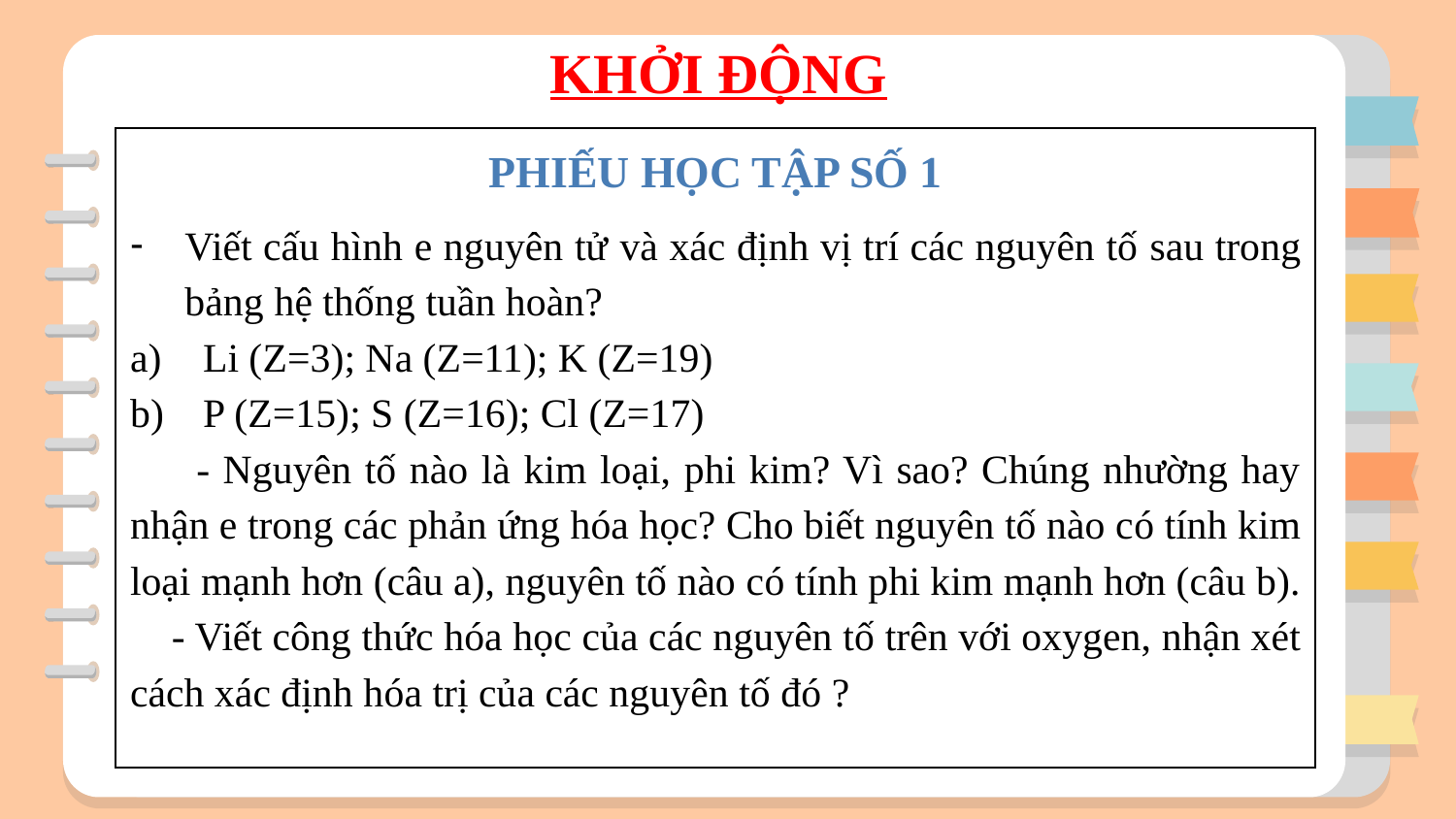

KHỞI ĐỘNG
PHIẾU HỌC TẬP SỐ 1
Viết cấu hình e nguyên tử và xác định vị trí các nguyên tố sau trong bảng hệ thống tuần hoàn?
Li (Z=3); Na (Z=11); K (Z=19)
P (Z=15); S (Z=16); Cl (Z=17)
     - Nguyên tố nào là kim loại, phi kim? Vì sao? Chúng nhường hay nhận e trong các phản ứng hóa học? Cho biết nguyên tố nào có tính kim loại mạnh hơn (câu a), nguyên tố nào có tính phi kim mạnh hơn (câu b).
    - Viết công thức hóa học của các nguyên tố trên với oxygen, nhận xét cách xác định hóa trị của các nguyên tố đó ?